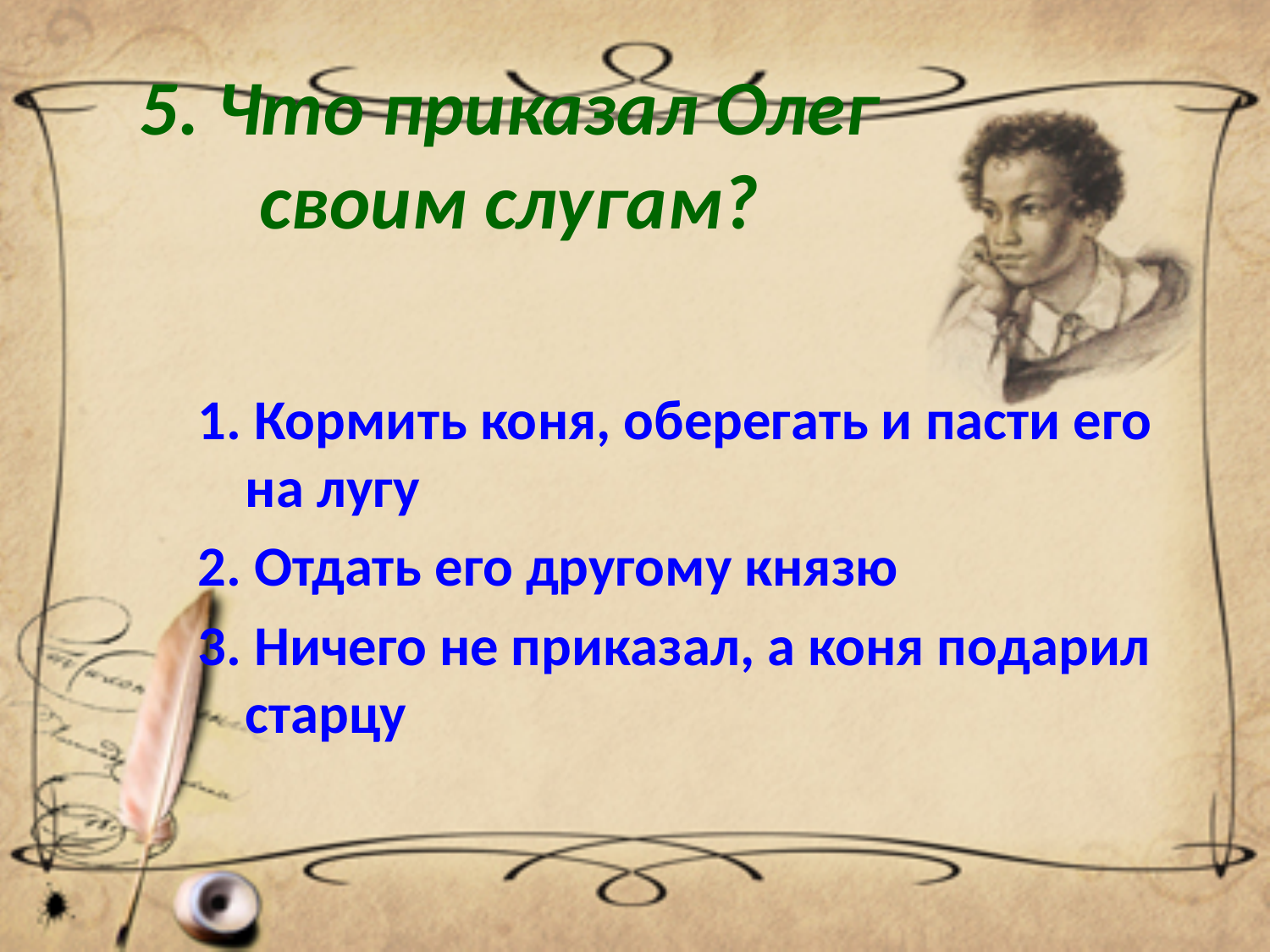

# 5. Что приказал Олег своим слугам?
1. Кормить коня, оберегать и пасти его на лугу
2. Отдать его другому князю
3. Ничего не приказал, а коня подарил старцу